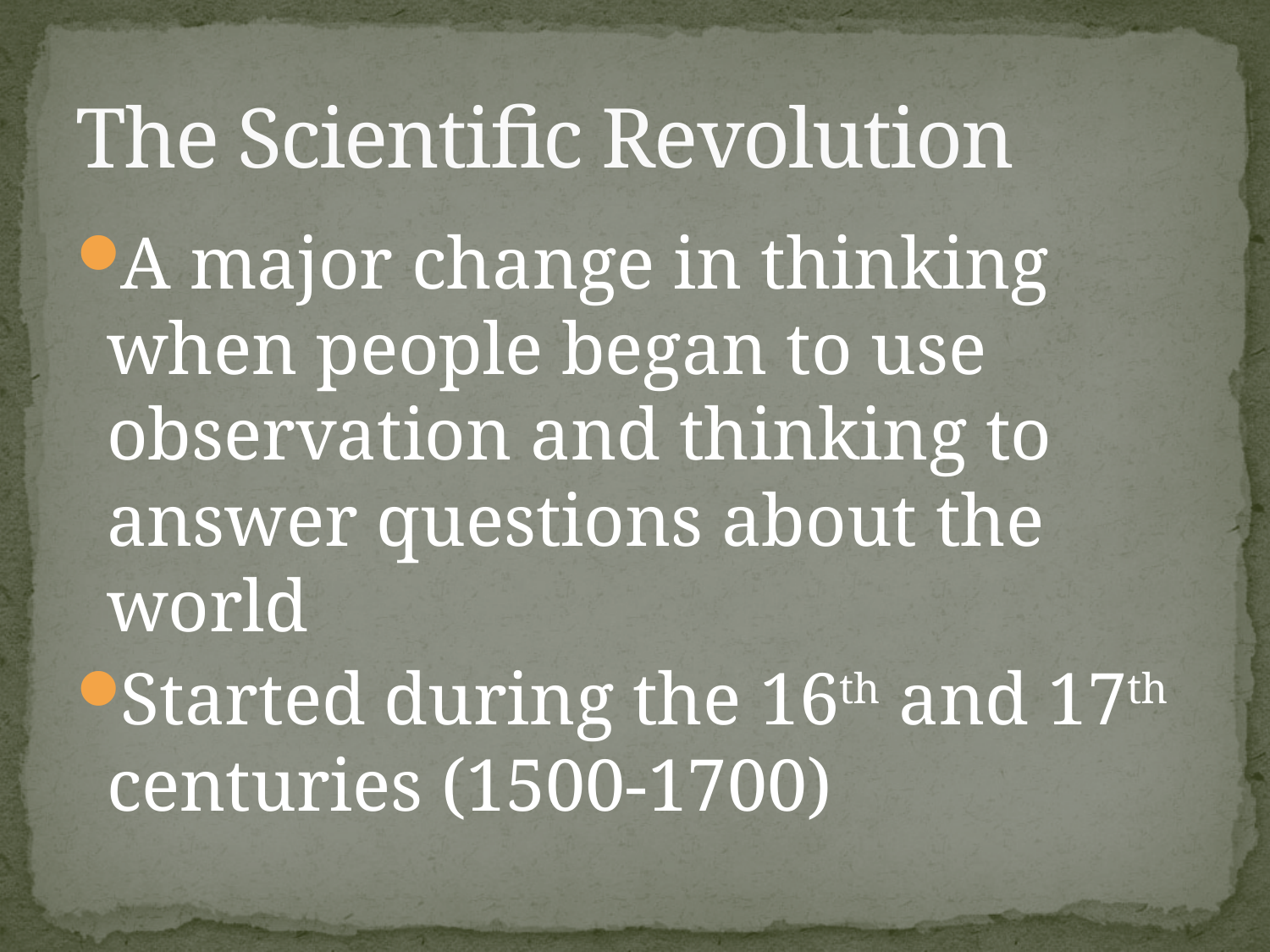

# The Scientific Revolution
A major change in thinking when people began to use observation and thinking to answer questions about the world
Started during the 16th and 17th centuries (1500-1700)